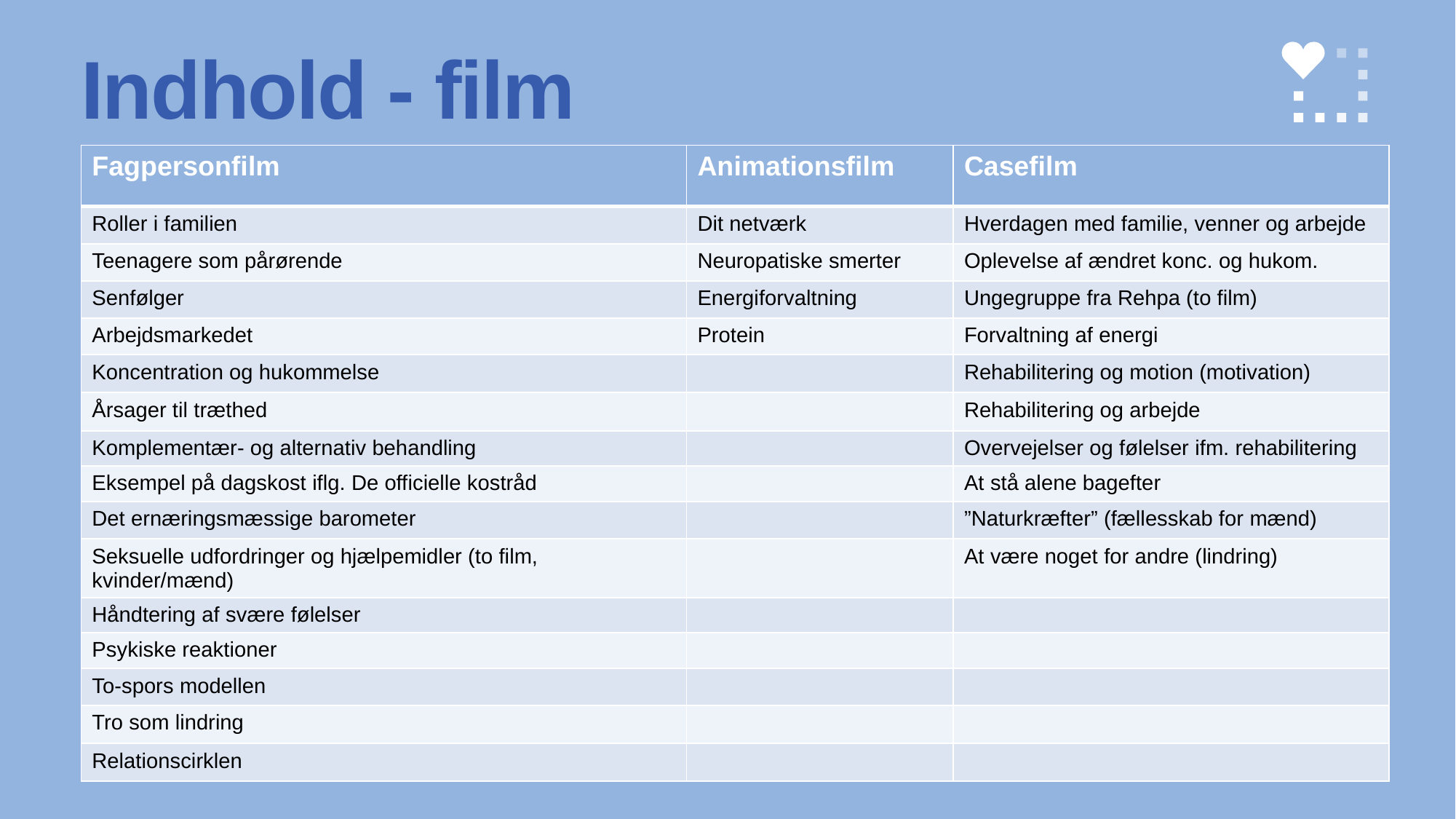

# Indhold - film
| Fagpersonfilm | Animationsfilm | Casefilm |
| --- | --- | --- |
| Roller i familien | Dit netværk | Hverdagen med familie, venner og arbejde |
| Teenagere som pårørende | Neuropatiske smerter | Oplevelse af ændret konc. og hukom. |
| Senfølger | Energiforvaltning | Ungegruppe fra Rehpa (to film) |
| Arbejdsmarkedet | Protein | Forvaltning af energi |
| Koncentration og hukommelse |  | Rehabilitering og motion (motivation) |
| Årsager til træthed |  | Rehabilitering og arbejde |
| Komplementær- og alternativ behandling |  | Overvejelser og følelser ifm. rehabilitering |
| Eksempel på dagskost iflg. De officielle kostråd |  | At stå alene bagefter |
| Det ernæringsmæssige barometer |  | ”Naturkræfter” (fællesskab for mænd) |
| Seksuelle udfordringer og hjælpemidler (to film, kvinder/mænd) |  | At være noget for andre (lindring) |
| Håndtering af svære følelser |  |  |
| Psykiske reaktioner |  |  |
| To-spors modellen |  |  |
| Tro som lindring |  |  |
| Relationscirklen |  |  |